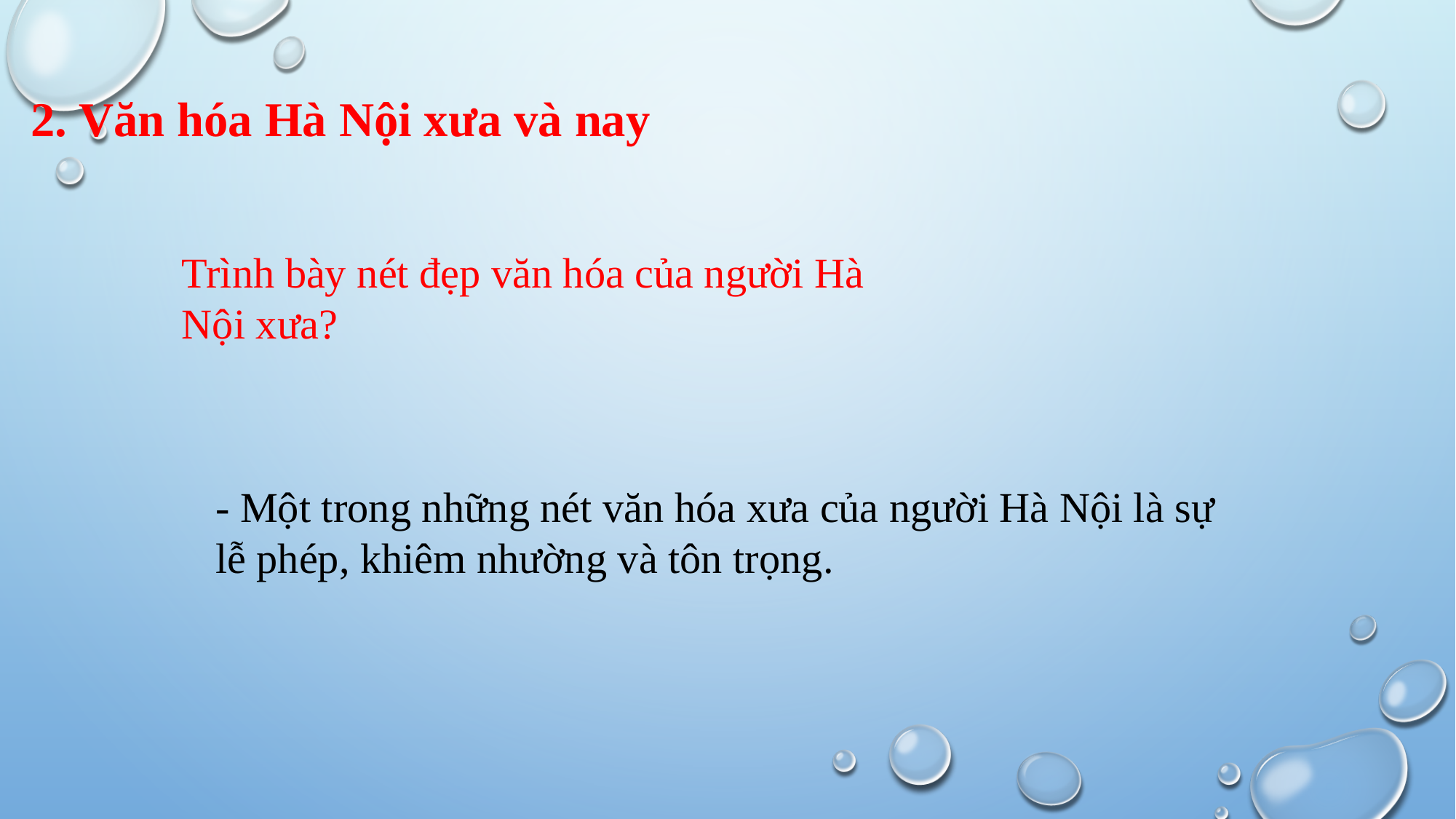

2. Văn hóa Hà Nội xưa và nay
Trình bày nét đẹp văn hóa của người Hà Nội xưa?
- Một trong những nét văn hóa xưa của người Hà Nội là sự lễ phép, khiêm nhường và tôn trọng.